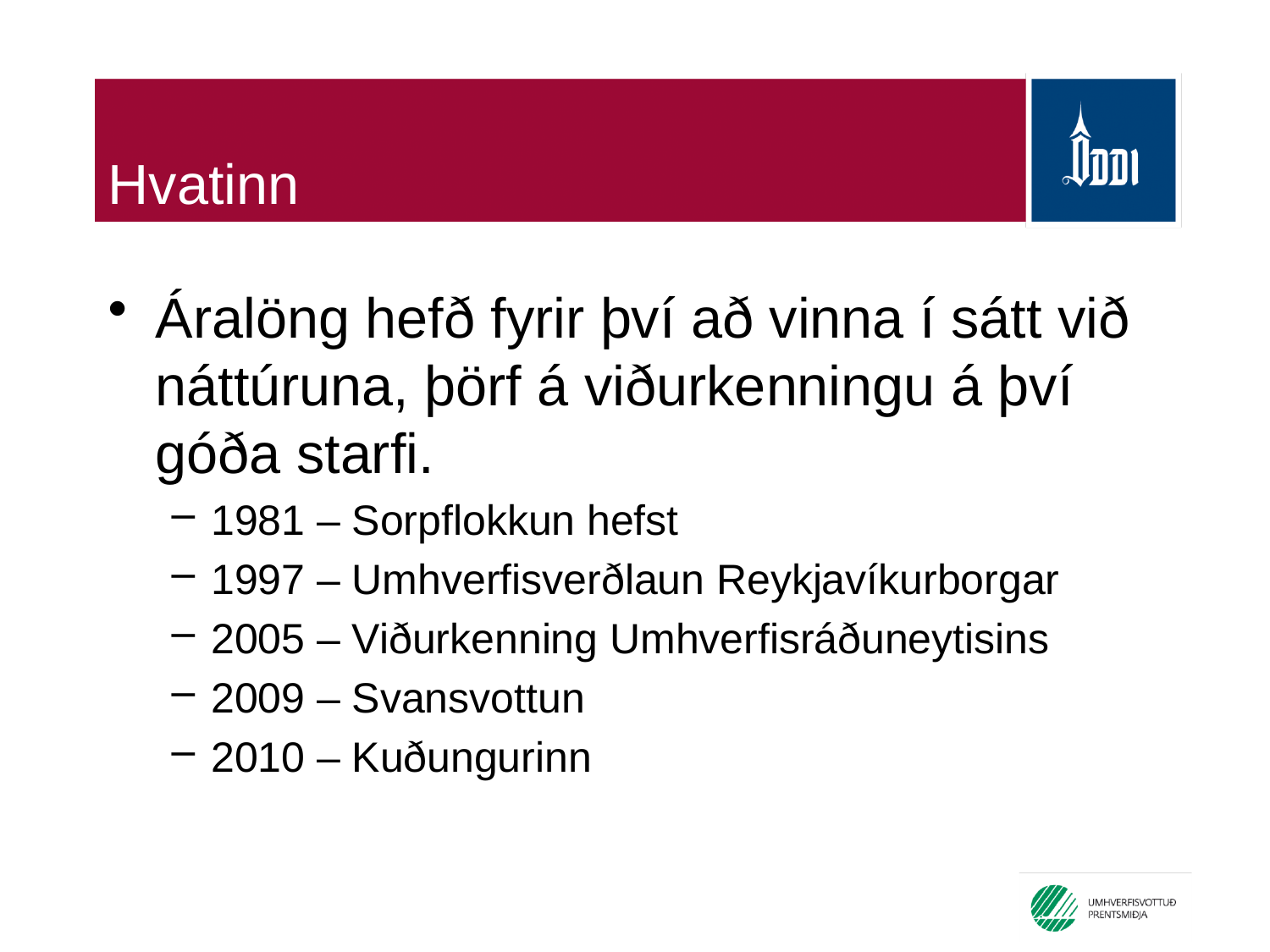

# Hvatinn
Áralöng hefð fyrir því að vinna í sátt við náttúruna, þörf á viðurkenningu á því góða starfi.
1981 – Sorpflokkun hefst
1997 – Umhverfisverðlaun Reykjavíkurborgar
2005 – Viðurkenning Umhverfisráðuneytisins
2009 – Svansvottun
2010 – Kuðungurinn